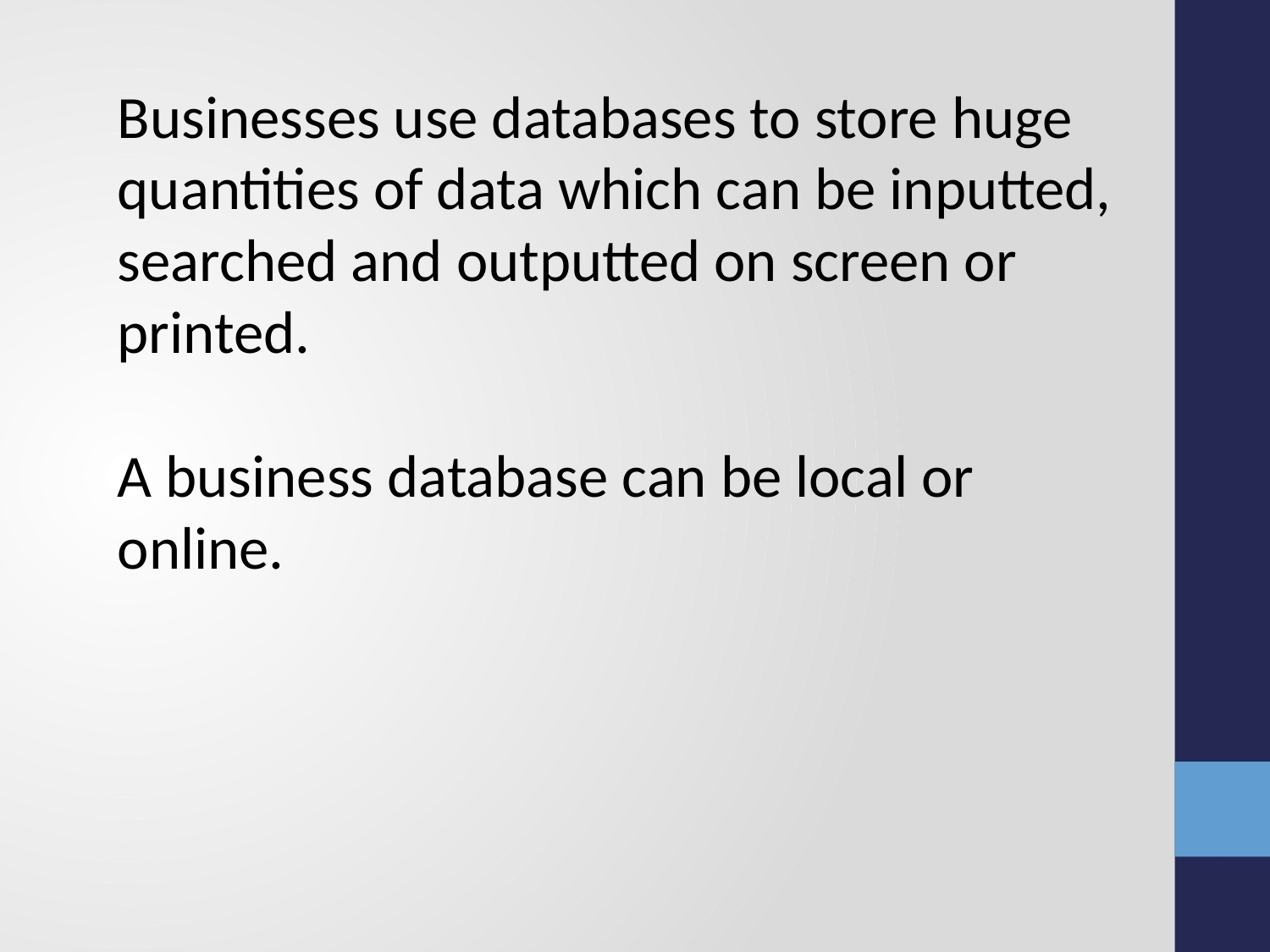

Businesses use databases to store huge quantities of data which can be inputted, searched and outputted on screen or printed.

A business database can be local or online.